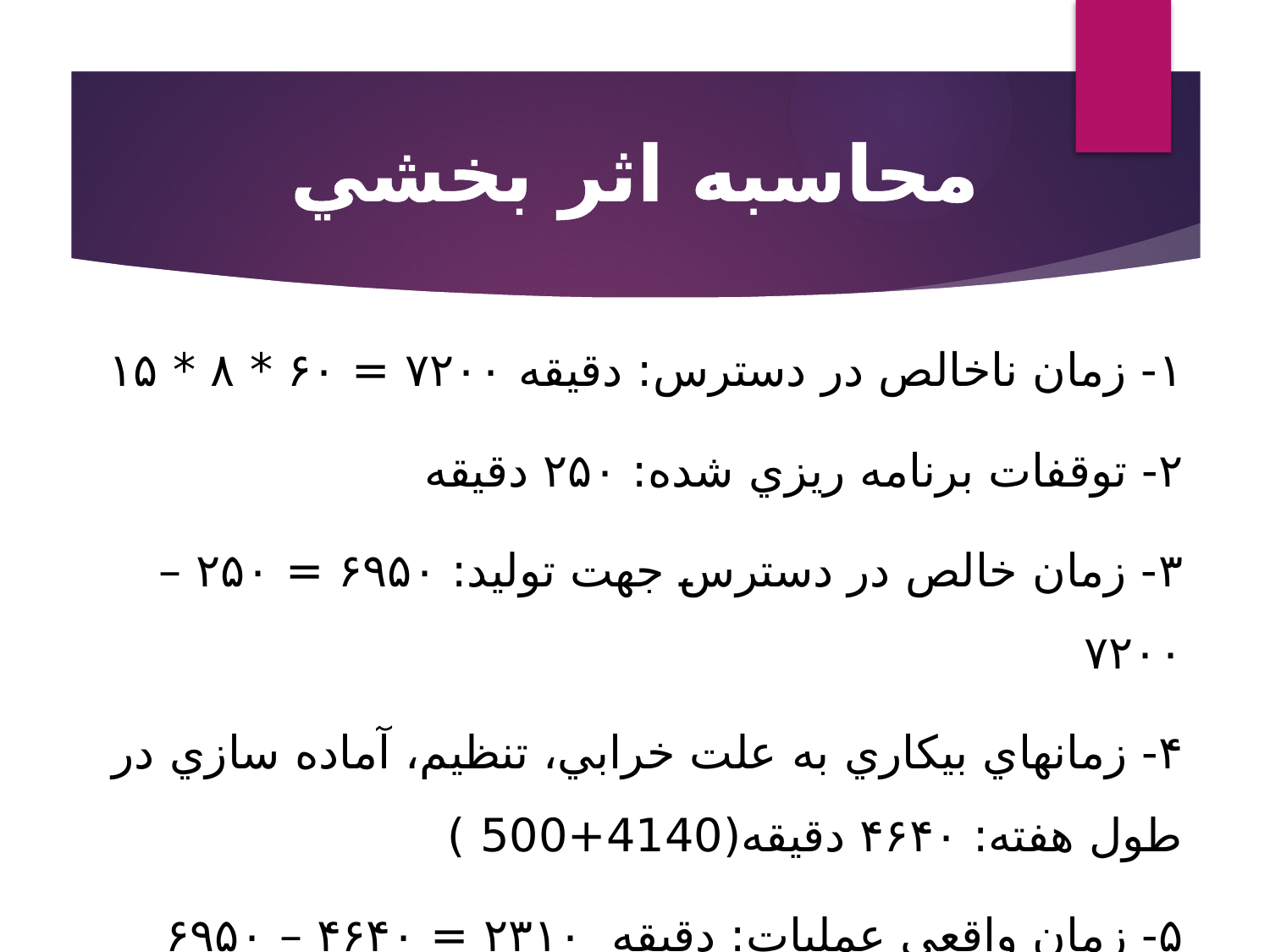

محاسبه اثر بخشي
۱- زمان ناخالص در دسترس: دقيقه ۷۲۰۰ = ۶۰ * ۸ * ۱۵
۲- توقفات برنامه ريزي شده: ۲۵۰ دقيقه
۳- زمان خالص در دسترس جهت توليد: ۶۹۵۰ = ۲۵۰ – ۷۲۰۰
۴- زمانهاي بيکاري به علت خرابي، تنظيم، آماده سازي در طول هفته: ۴۶۴۰ دقيقه(4140+500 )
۵- زمان واقعي عمليات: دقيقه  ۲۳۱۰ = ۴۶۴۰ – ۶۹۵۰